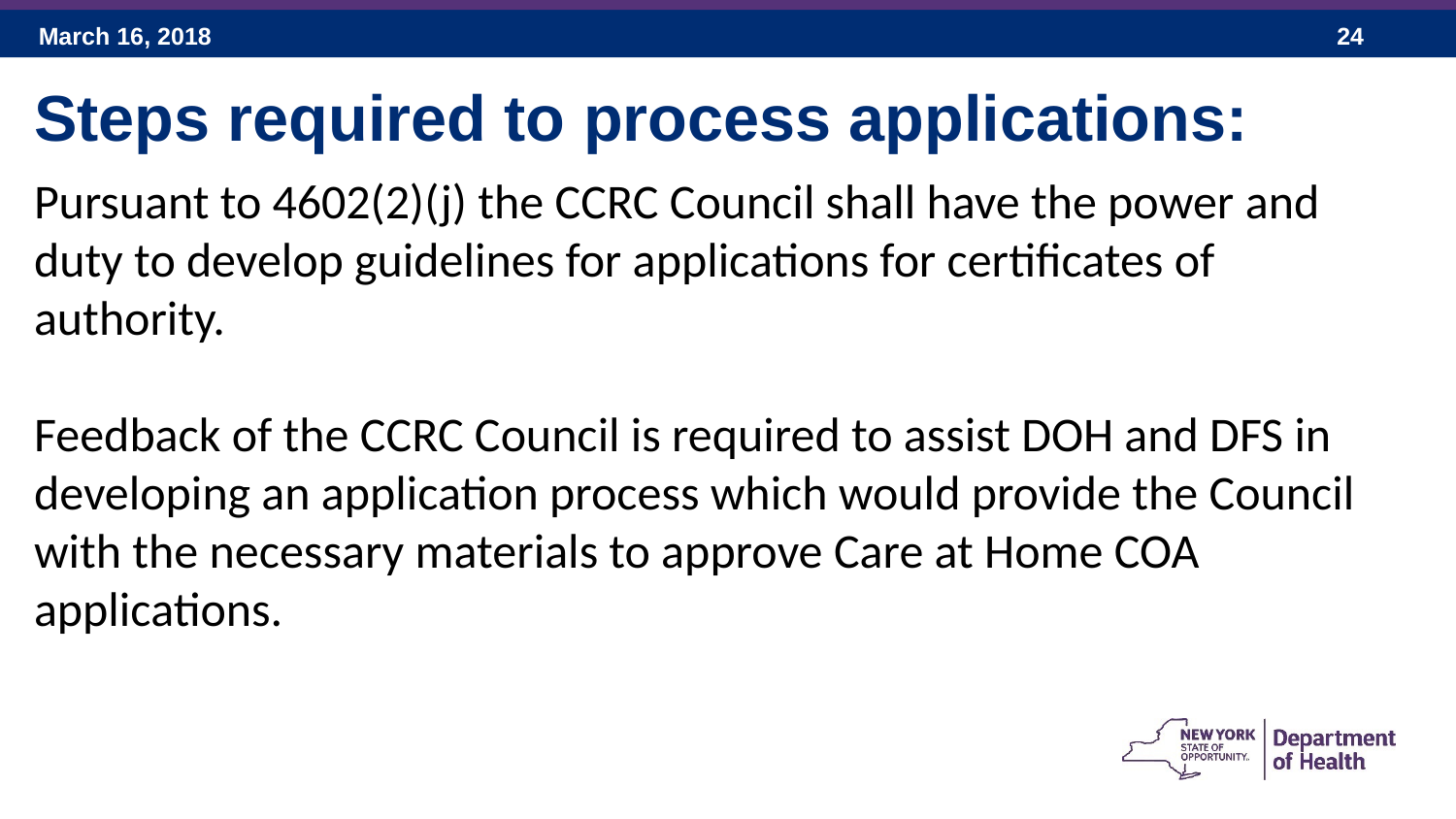

Steps required to process applications:
Pursuant to 4602(2)(j) the CCRC Council shall have the power and duty to develop guidelines for applications for certificates of authority.

Feedback of the CCRC Council is required to assist DOH and DFS in developing an application process which would provide the Council with the necessary materials to approve Care at Home COA applications.